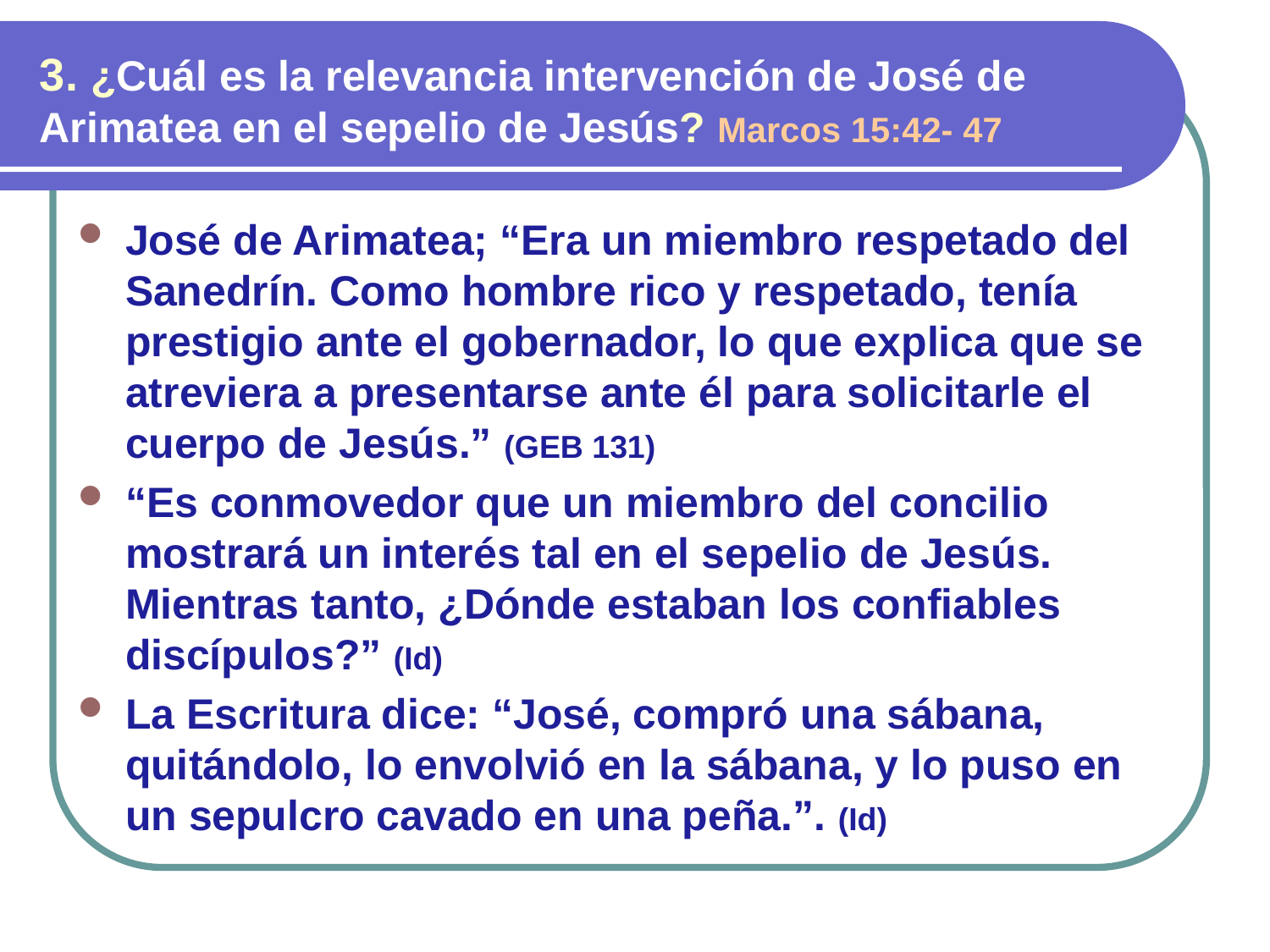

3. ¿Cuál es la relevancia intervención de José de Arimatea en el sepelio de Jesús? Marcos 15:42- 47
José de Arimatea; “Era un miembro respetado del Sanedrín. Como hombre rico y respetado, tenía prestigio ante el gobernador, lo que explica que se atreviera a presentarse ante él para solicitarle el cuerpo de Jesús.” (GEB 131)
“Es conmovedor que un miembro del concilio mostrará un interés tal en el sepelio de Jesús. Mientras tanto, ¿Dónde estaban los confiables discípulos?” (Id)
La Escritura dice: “José, compró una sábana, quitándolo, lo envolvió en la sábana, y lo puso en un sepulcro cavado en una peña.”. (Id)